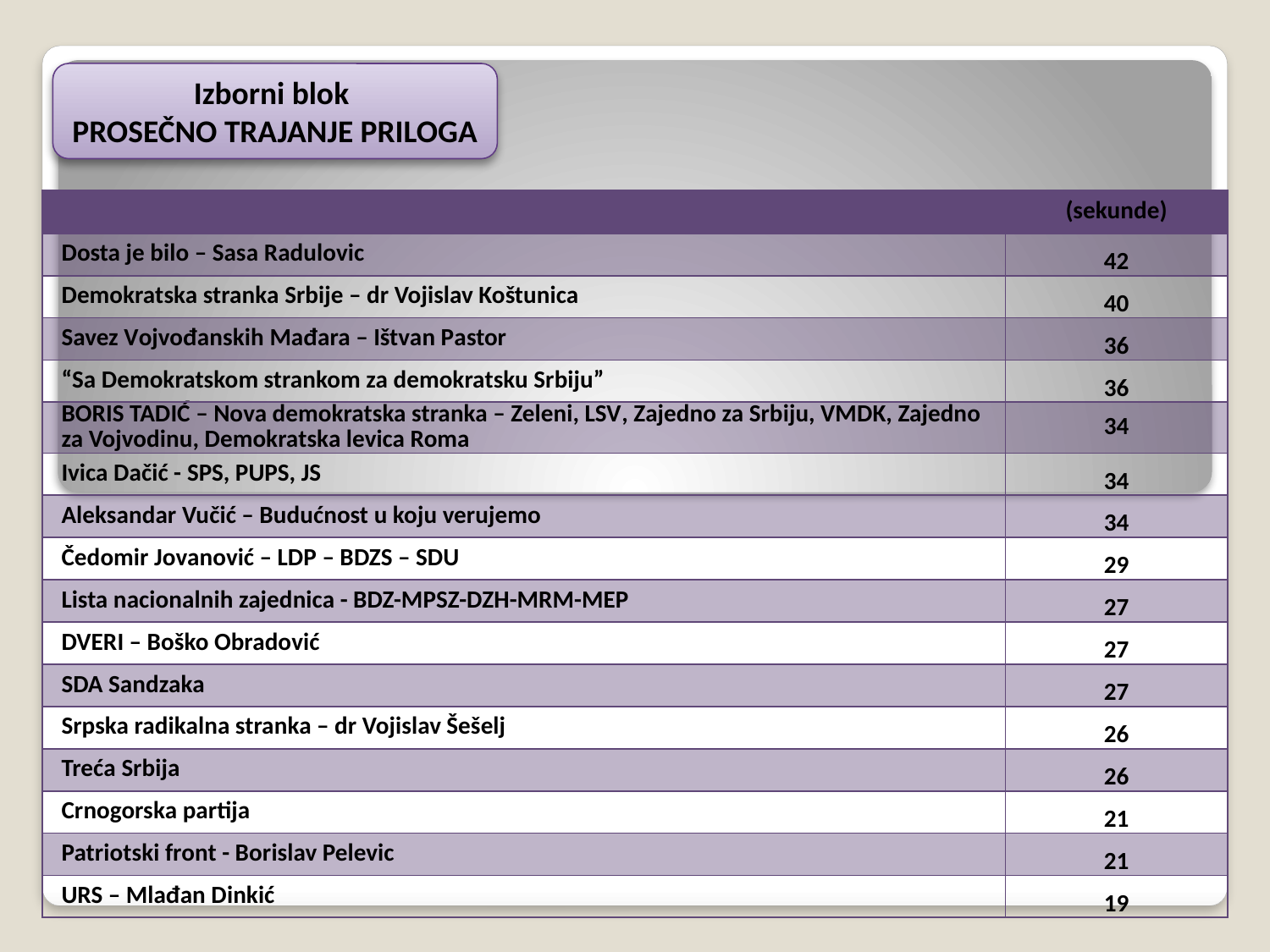

Izborni blok
PROSEČNO TRAJANJE PRILOGA
|  | (sekunde) |
| --- | --- |
| Dosta je bilo – Sasa Radulovic | 42 |
| Demokratska stranka Srbije – dr Vojislav Koštunica | 40 |
| Savez Vojvođanskih Mađara – Ištvan Pastor | 36 |
| “Sa Demokratskom strankom za demokratsku Srbiju” | 36 |
| BORIS TADIĆ – Nova demokratska stranka – Zeleni, LSV, Zajedno za Srbiju, VMDK, Zajedno za Vojvodinu, Demokratska levica Roma | 34 |
| Ivica Dačić - SPS, PUPS, JS | 34 |
| Aleksandar Vučić – Budućnost u koju verujemo | 34 |
| Čedomir Jovanović – LDP – BDZS – SDU | 29 |
| Lista nacionalnih zajednica - BDZ-MPSZ-DZH-MRM-MEP | 27 |
| DVERI – Boško Obradović | 27 |
| SDA Sandzaka | 27 |
| Srpska radikalna stranka – dr Vojislav Šešelj | 26 |
| Treća Srbija | 26 |
| Crnogorska partija | 21 |
| Patriotski front - Borislav Pelevic | 21 |
| URS – Mlađan Dinkić | 19 |